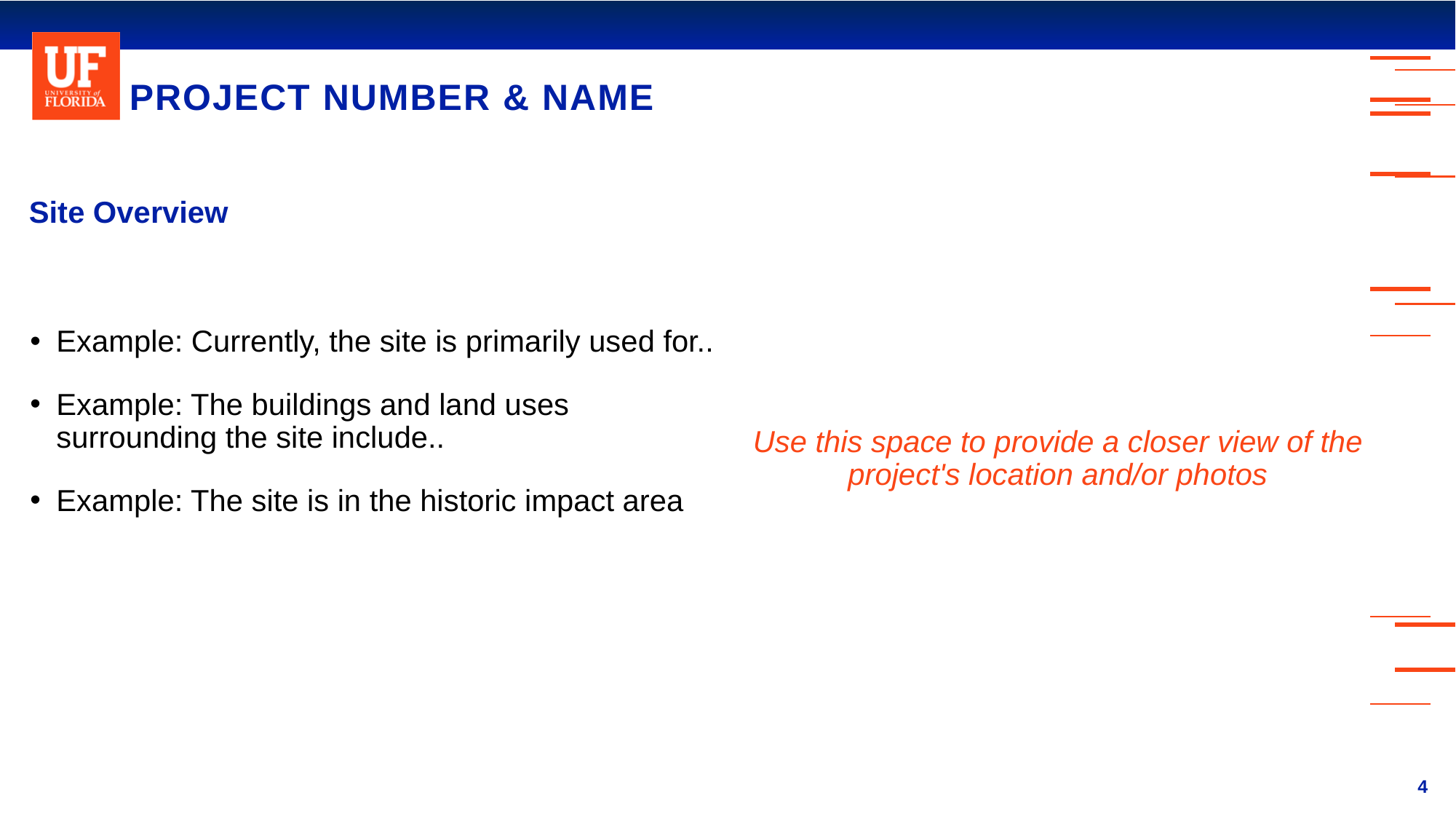

# PROJECT NUMBER & NAME
Site Overview
Use this space to provide a closer view of the project's location and/or photos

Example: Currently, the site is primarily used for..
Example: The buildings and land uses surrounding the site include..
Example: The site is in the historic impact area